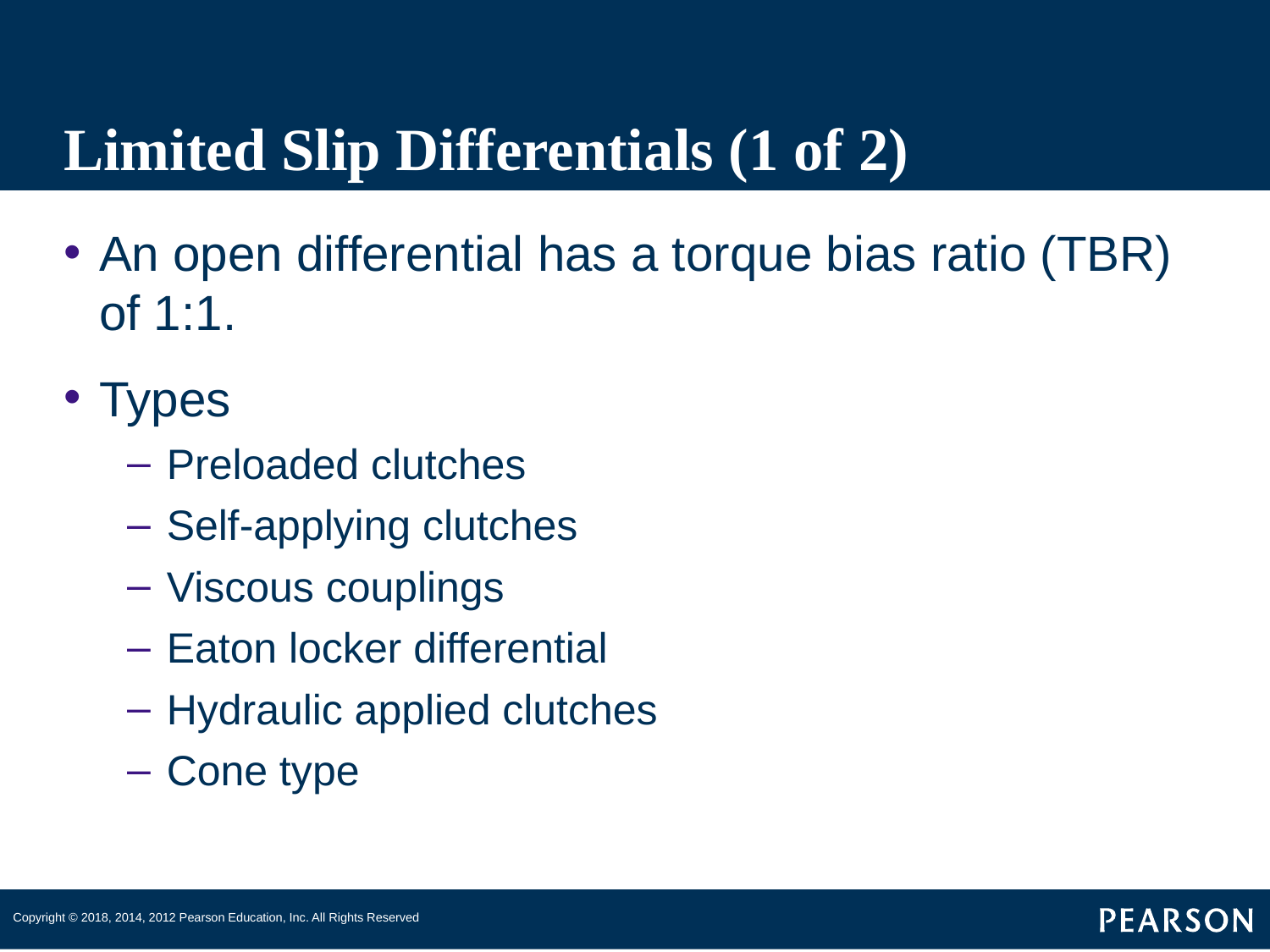

# Limited Slip Differentials (1 of 2)
An open differential has a torque bias ratio (TBR) of 1:1.
Types
Preloaded clutches
Self-applying clutches
Viscous couplings
Eaton locker differential
Hydraulic applied clutches
Cone type